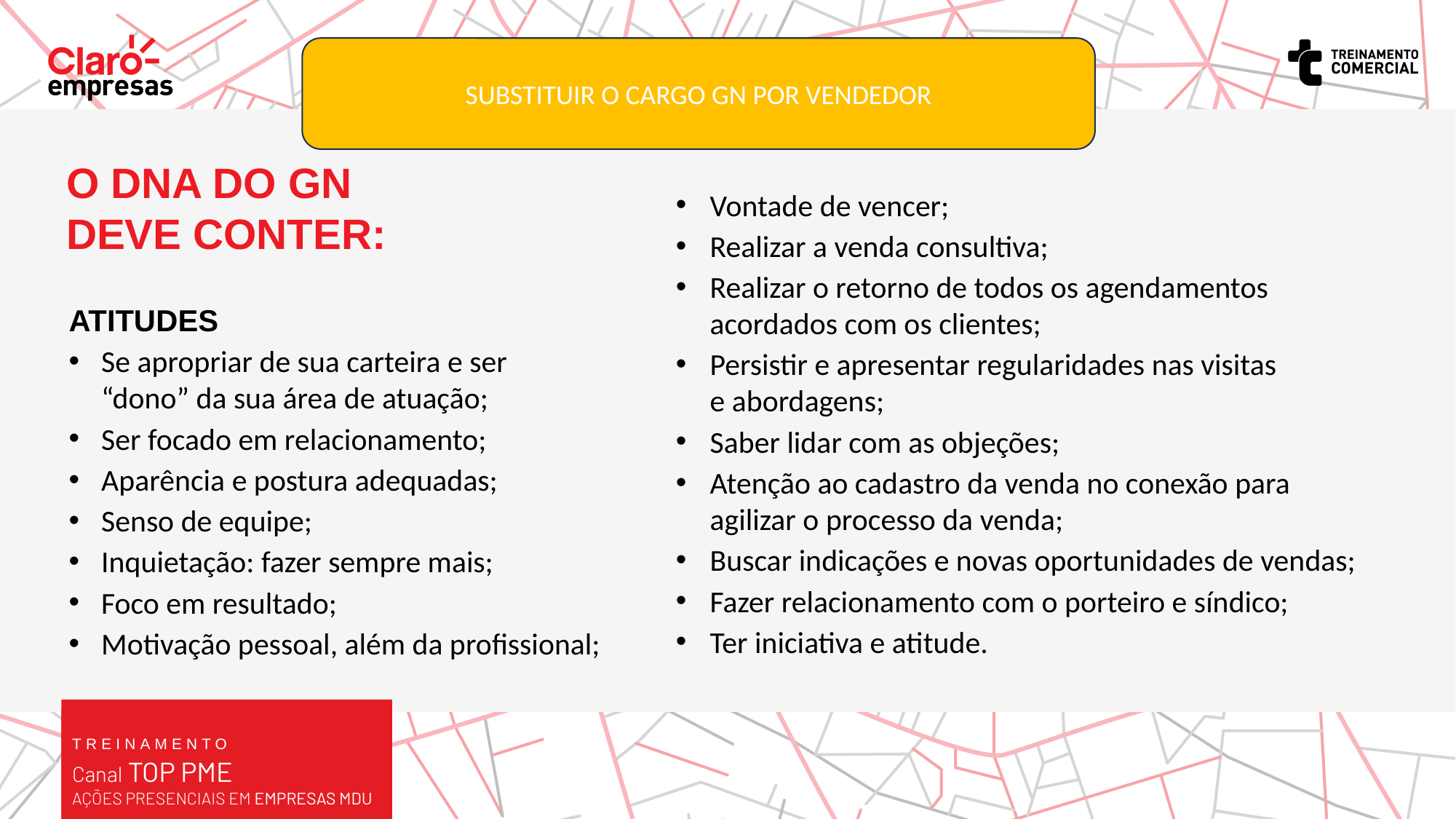

SUBSTITUIR O CARGO GN POR VENDEDOR
O DNA DO GN
DEVE CONTER:
Vontade de vencer;
Realizar a venda consultiva;
Realizar o retorno de todos os agendamentos acordados com os clientes;
Persistir e apresentar regularidades nas visitas
e abordagens;
Saber lidar com as objeções;
Atenção ao cadastro da venda no conexão para agilizar o processo da venda;
Buscar indicações e novas oportunidades de vendas;
Fazer relacionamento com o porteiro e síndico;
Ter iniciativa e atitude.
ATITUDES
Se apropriar de sua carteira e ser
“dono” da sua área de atuação;
Ser focado em relacionamento;
Aparência e postura adequadas;
Senso de equipe;
Inquietação: fazer sempre mais;
Foco em resultado;
Motivação pessoal, além da profissional;